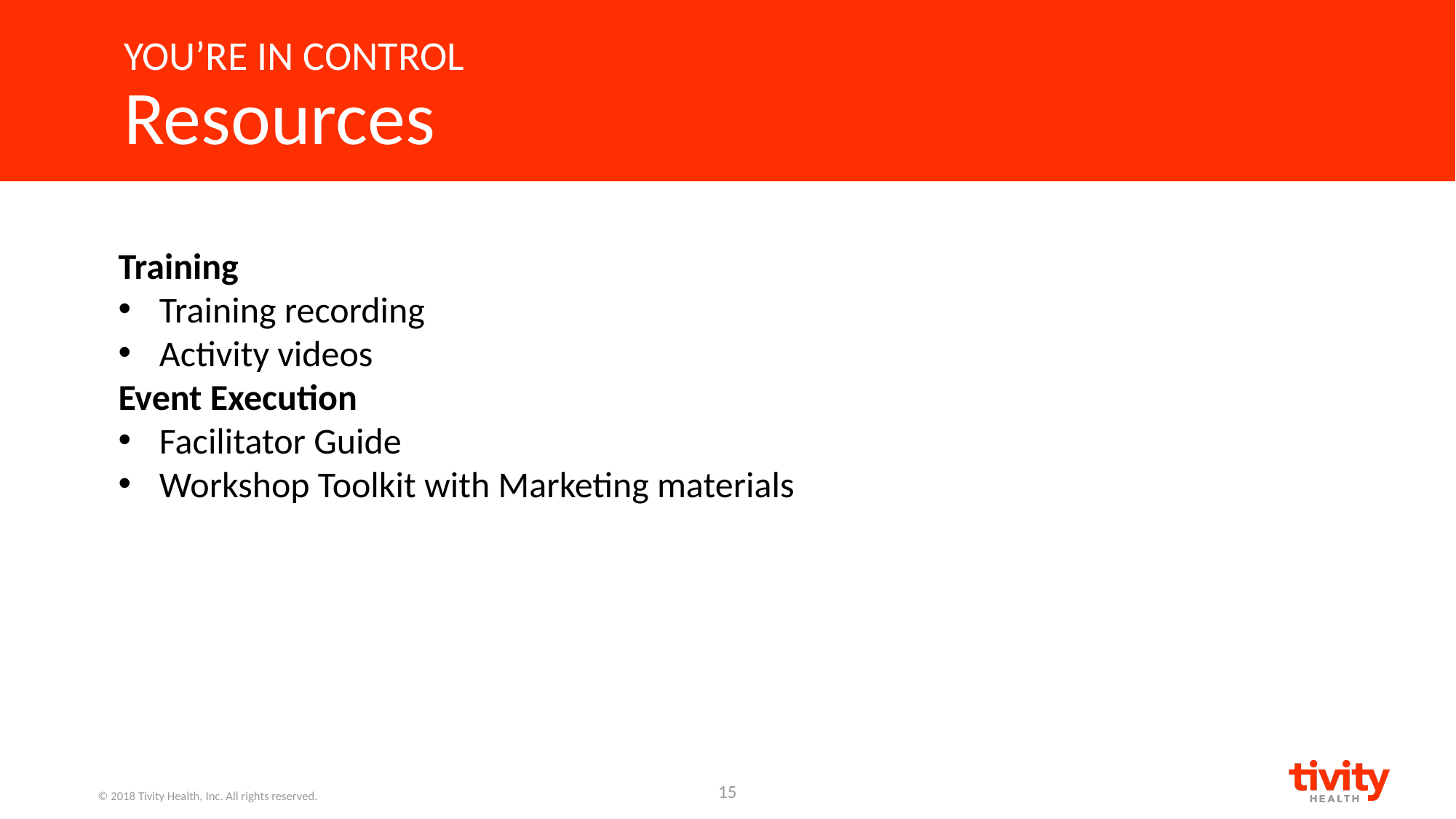

YOU’RE IN CONTROL
Resources
Training
Training recording
Activity videos
Event Execution
Facilitator Guide
Workshop Toolkit with Marketing materials